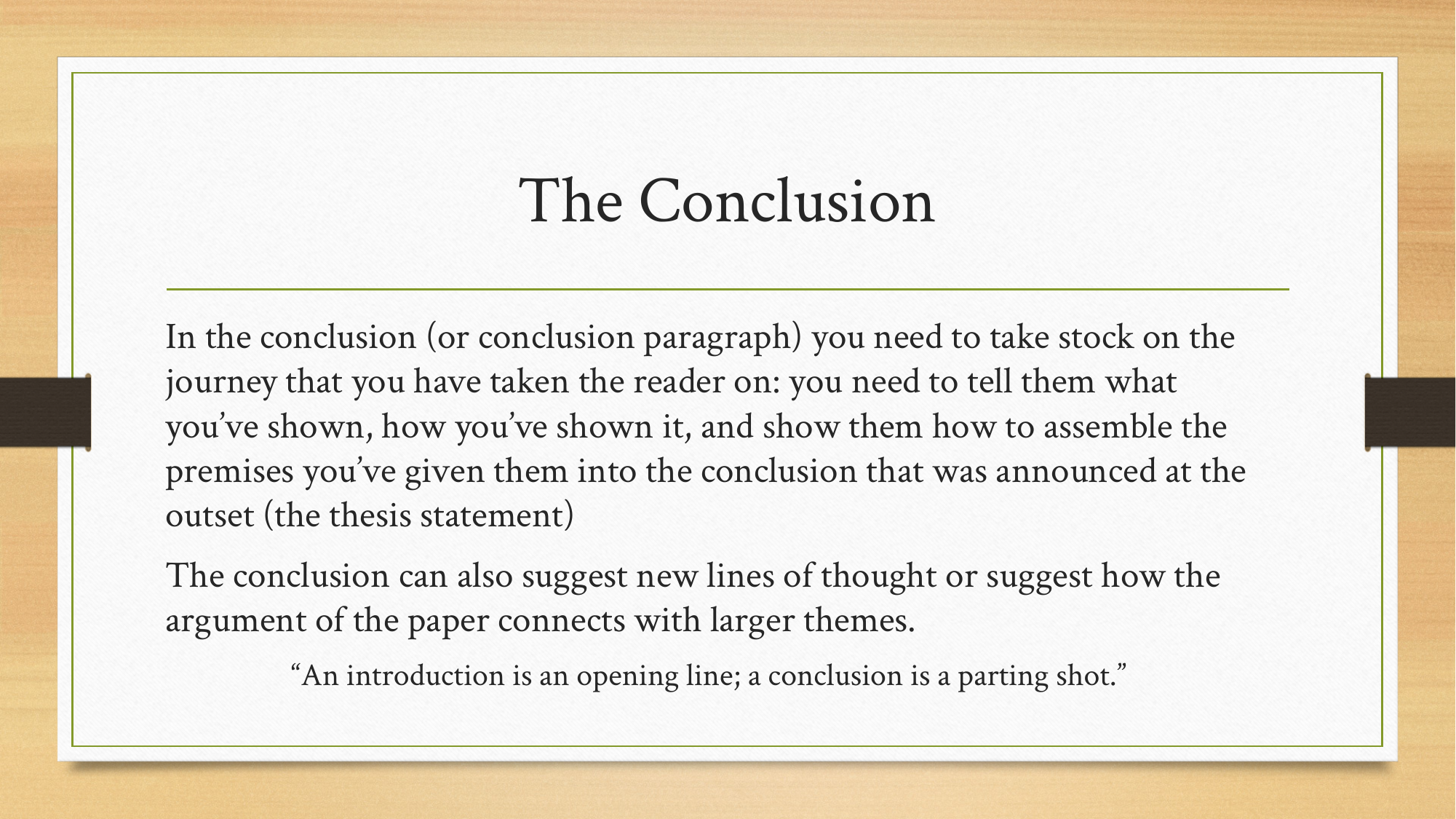

# The Conclusion
In the conclusion (or conclusion paragraph) you need to take stock on the journey that you have taken the reader on: you need to tell them what you’ve shown, how you’ve shown it, and show them how to assemble the premises you’ve given them into the conclusion that was announced at the outset (the thesis statement)
The conclusion can also suggest new lines of thought or suggest how the argument of the paper connects with larger themes.
“An introduction is an opening line; a conclusion is a parting shot.”